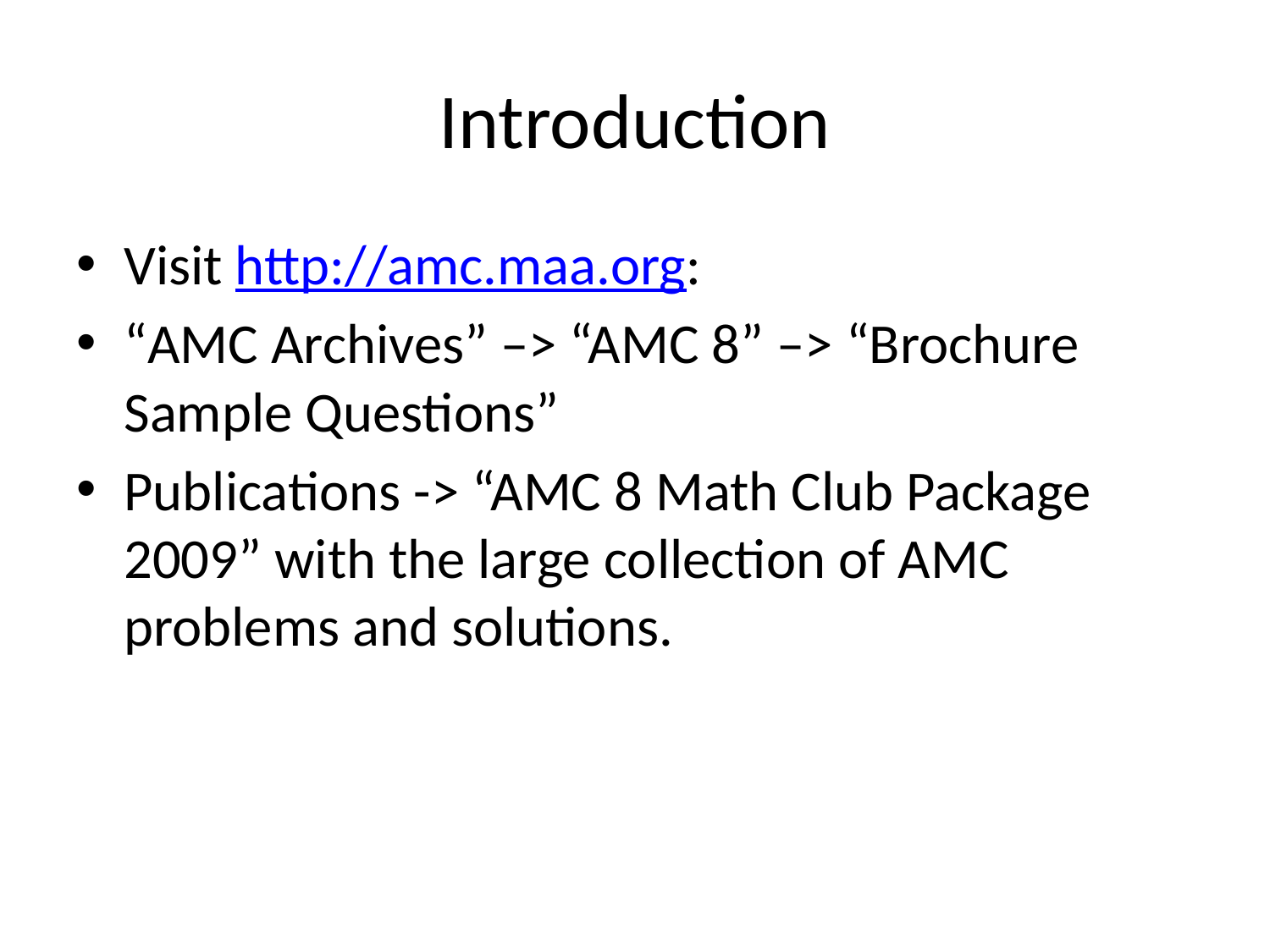

# Introduction
Visit http://amc.maa.org:
“AMC Archives” –> “AMC 8” –> “Brochure Sample Questions”
Publications -> “AMC 8 Math Club Package 2009” with the large collection of AMC problems and solutions.